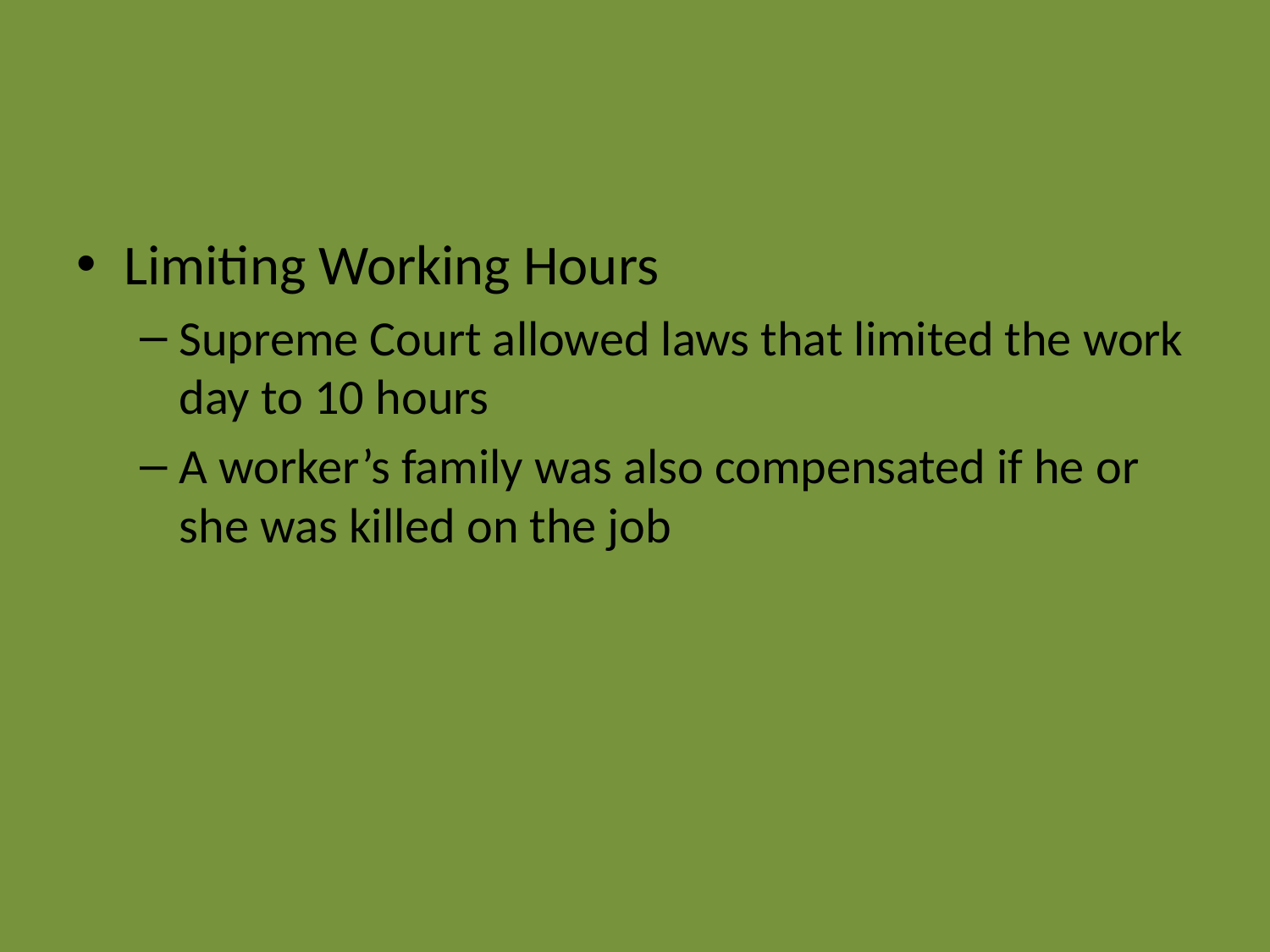

#
Limiting Working Hours
Supreme Court allowed laws that limited the work day to 10 hours
A worker’s family was also compensated if he or she was killed on the job